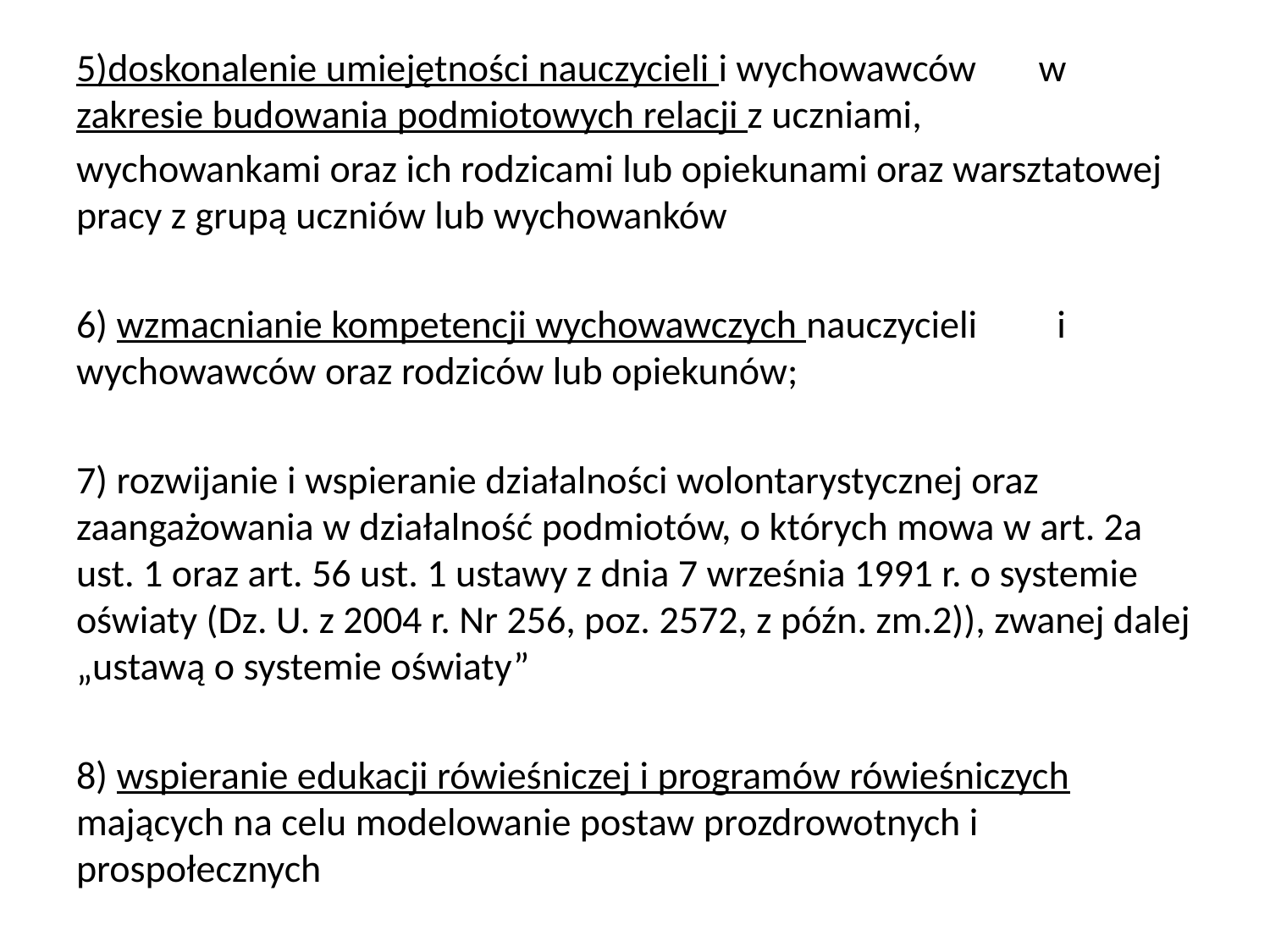

5)doskonalenie umiejętności nauczycieli i wychowawców       w zakresie budowania podmiotowych relacji z uczniami,
wychowankami oraz ich rodzicami lub opiekunami oraz warsztatowej pracy z grupą uczniów lub wychowanków

6) wzmacnianie kompetencji wychowawczych nauczycieli         i wychowawców oraz rodziców lub opiekunów;

7) rozwijanie i wspieranie działalności wolontarystycznej oraz zaangażowania w działalność podmiotów, o których mowa w art. 2a ust. 1 oraz art. 56 ust. 1 ustawy z dnia 7 września 1991 r. o systemie oświaty (Dz. U. z 2004 r. Nr 256, poz. 2572, z późn. zm.2)), zwanej dalej „ustawą o systemie oświaty”

8) wspieranie edukacji rówieśniczej i programów rówieśniczych mających na celu modelowanie postaw prozdrowotnych i prospołecznych